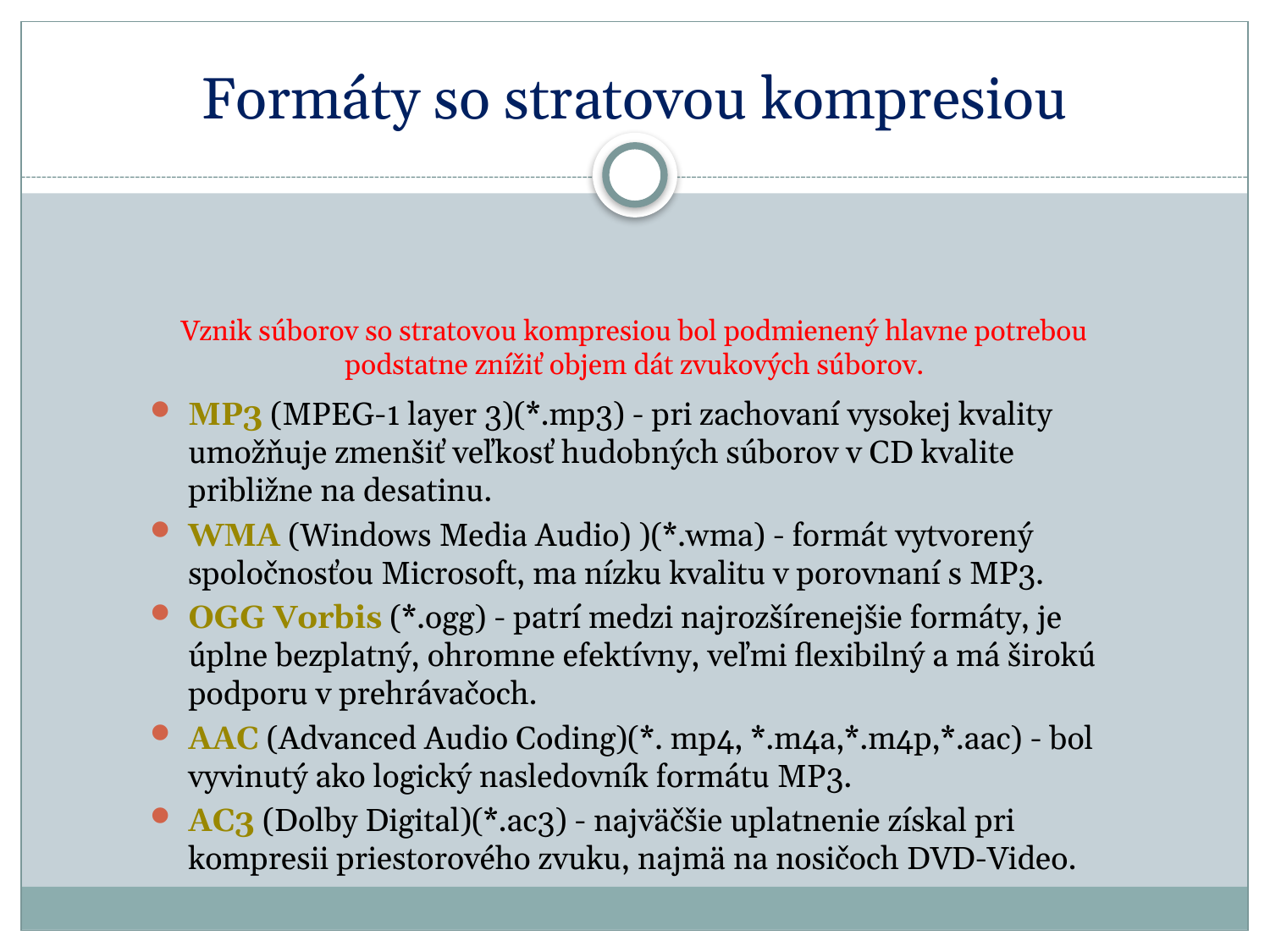

# Formáty so stratovou kompresiou
Vznik súborov so stratovou kompresiou bol podmienený hlavne potrebou podstatne znížiť objem dát zvukových súborov.
MP3 (MPEG-1 layer 3)(*.mp3) - pri zachovaní vysokej kvality umožňuje zmenšiť veľkosť hudobných súborov v CD kvalite približne na desatinu.
WMA (Windows Media Audio) )(*.wma) - formát vytvorený spoločnosťou Microsoft, ma nízku kvalitu v porovnaní s MP3.
OGG Vorbis (*.ogg) - patrí medzi najrozšírenejšie formáty, je úplne bezplatný, ohromne efektívny, veľmi flexibilný a má širokú podporu v prehrávačoch.
AAC (Advanced Audio Coding)(*. mp4, *.m4a,*.m4p,*.aac) - bol vyvinutý ako logický nasledovník formátu MP3.
AC3 (Dolby Digital)(*.ac3) - najväčšie uplatnenie získal pri kompresii priestorového zvuku, najmä na nosičoch DVD-Video.